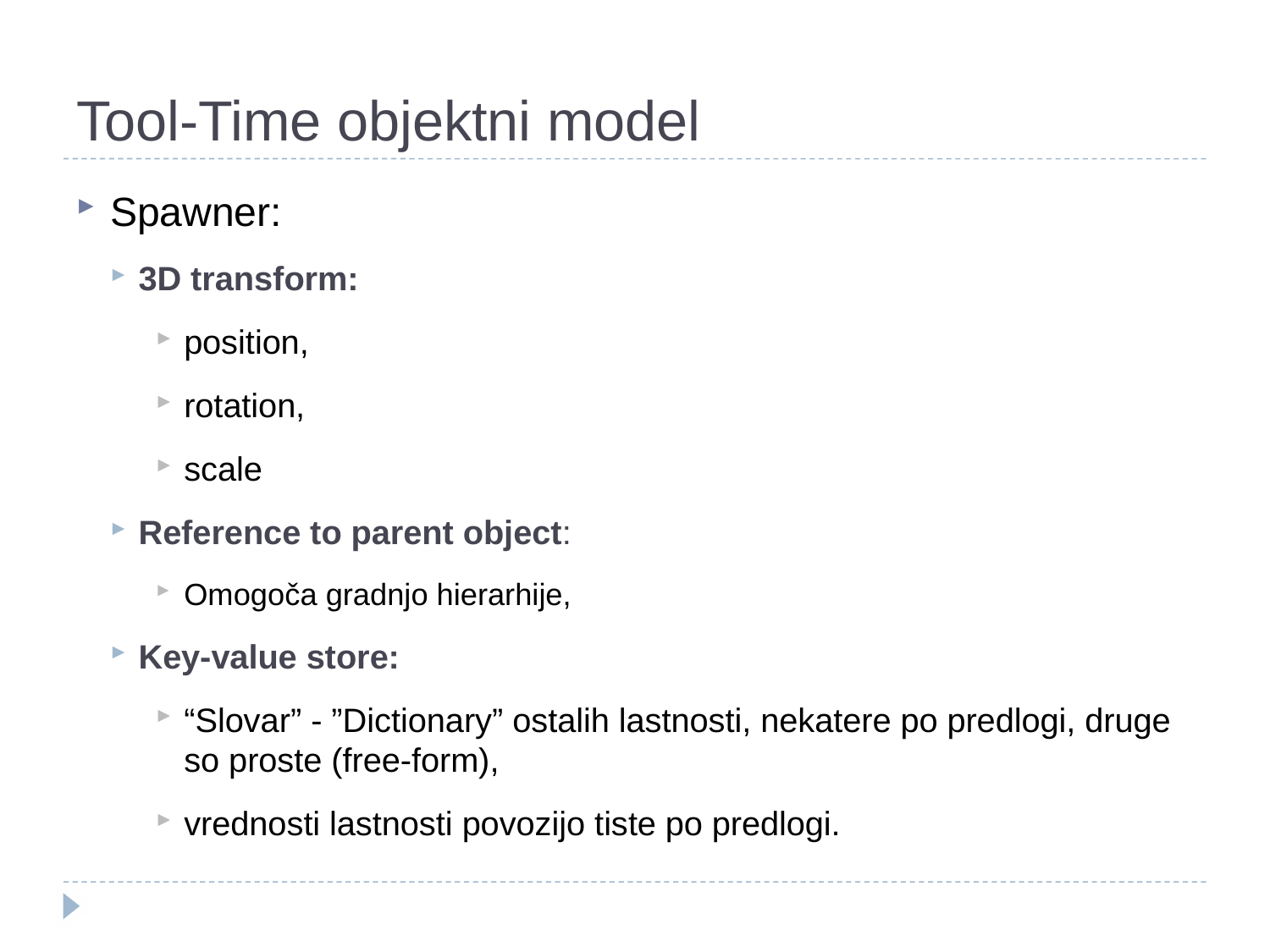

# Tool-Time objektni model
Spawner:
3D transform:
position,
rotation,
scale
Reference to parent object:
Omogoča gradnjo hierarhije,
Key-value store:
“Slovar” - ”Dictionary” ostalih lastnosti, nekatere po predlogi, druge so proste (free-form),
vrednosti lastnosti povozijo tiste po predlogi.